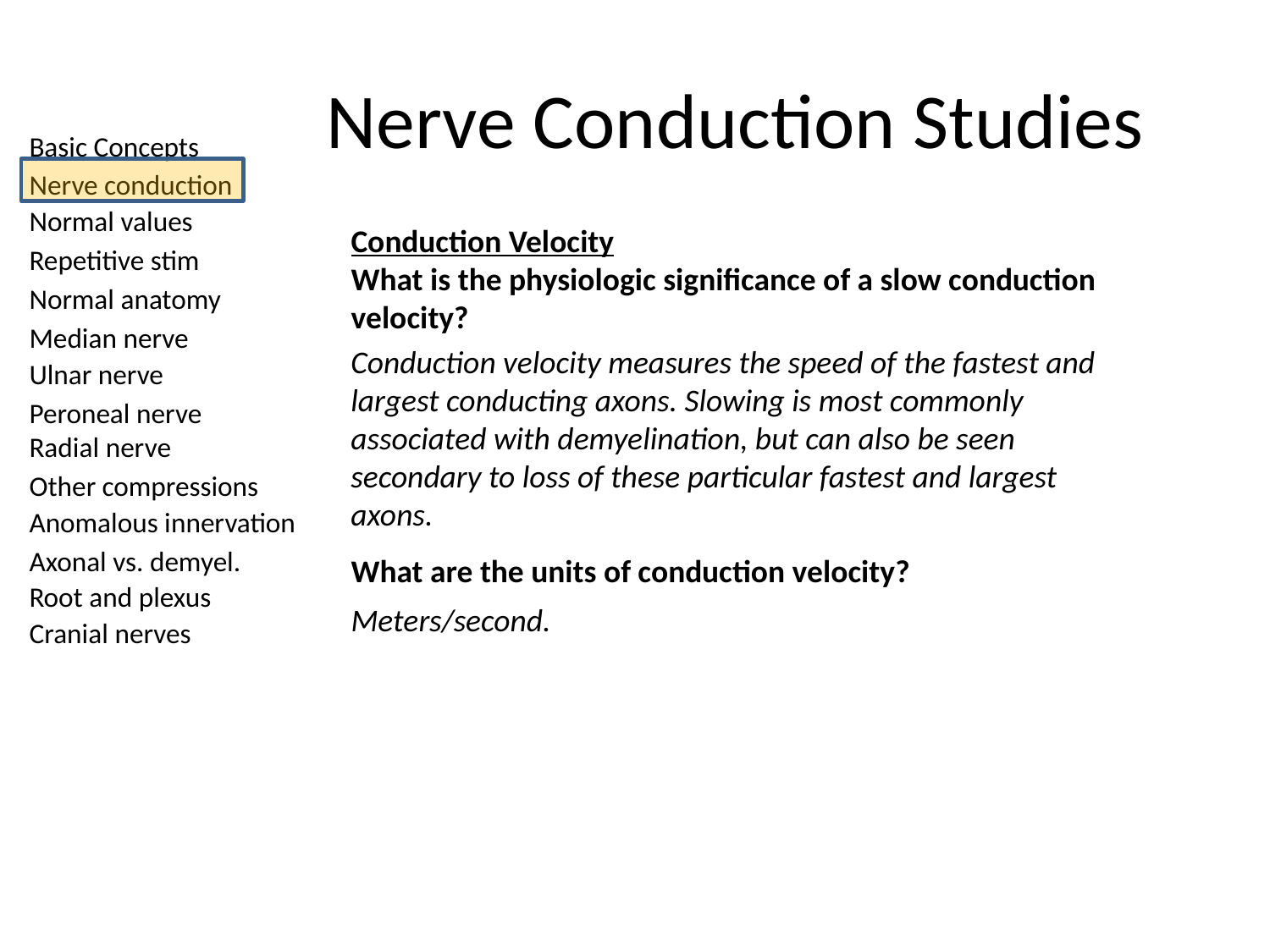

# Nerve Conduction Studies

Conduction Velocity
What is the physiologic significance of a slow conduction velocity?
Conduction velocity measures the speed of the fastest and largest conducting axons. Slowing is most commonly associated with demyelination, but can also be seen secondary to loss of these particular fastest and largest axons.
What are the units of conduction velocity?
Meters/second.